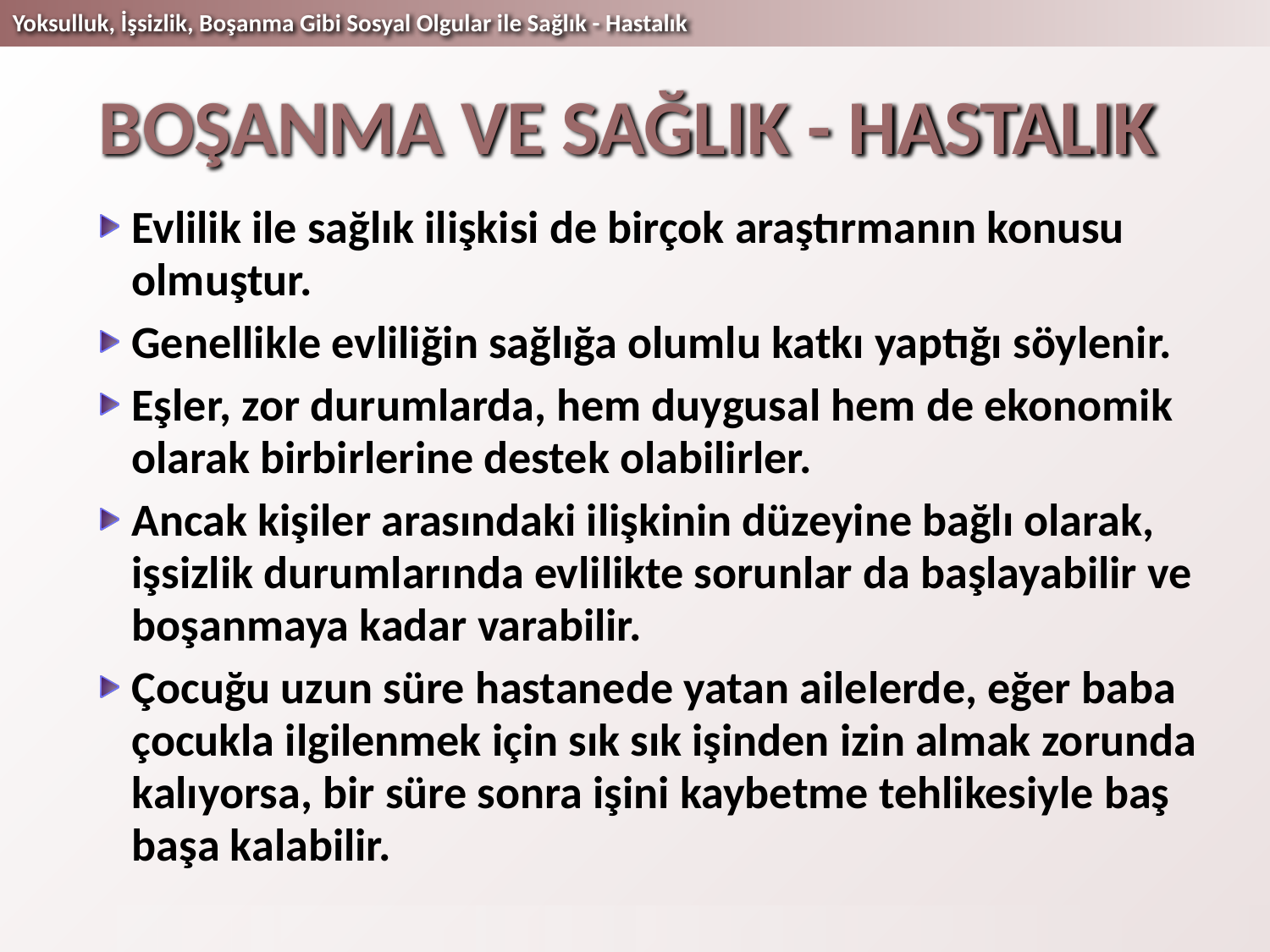

# BOŞANMA VE SAĞLIK - HASTALIK
Evlilik ile sağlık ilişkisi de birçok araştırmanın konusu olmuştur.
Genellikle evliliğin sağlığa olumlu katkı yaptığı söylenir.
Eşler, zor durumlarda, hem duygusal hem de ekonomik olarak birbirlerine destek olabilirler.
Ancak kişiler arasındaki ilişkinin düzeyine bağlı olarak, işsizlik durumlarında evlilikte sorunlar da başlayabilir ve boşanmaya kadar varabilir.
Çocuğu uzun süre hastanede yatan ailelerde, eğer baba çocukla ilgilenmek için sık sık işinden izin almak zorunda kalıyorsa, bir süre sonra işini kaybetme tehlikesiyle baş başa kalabilir.